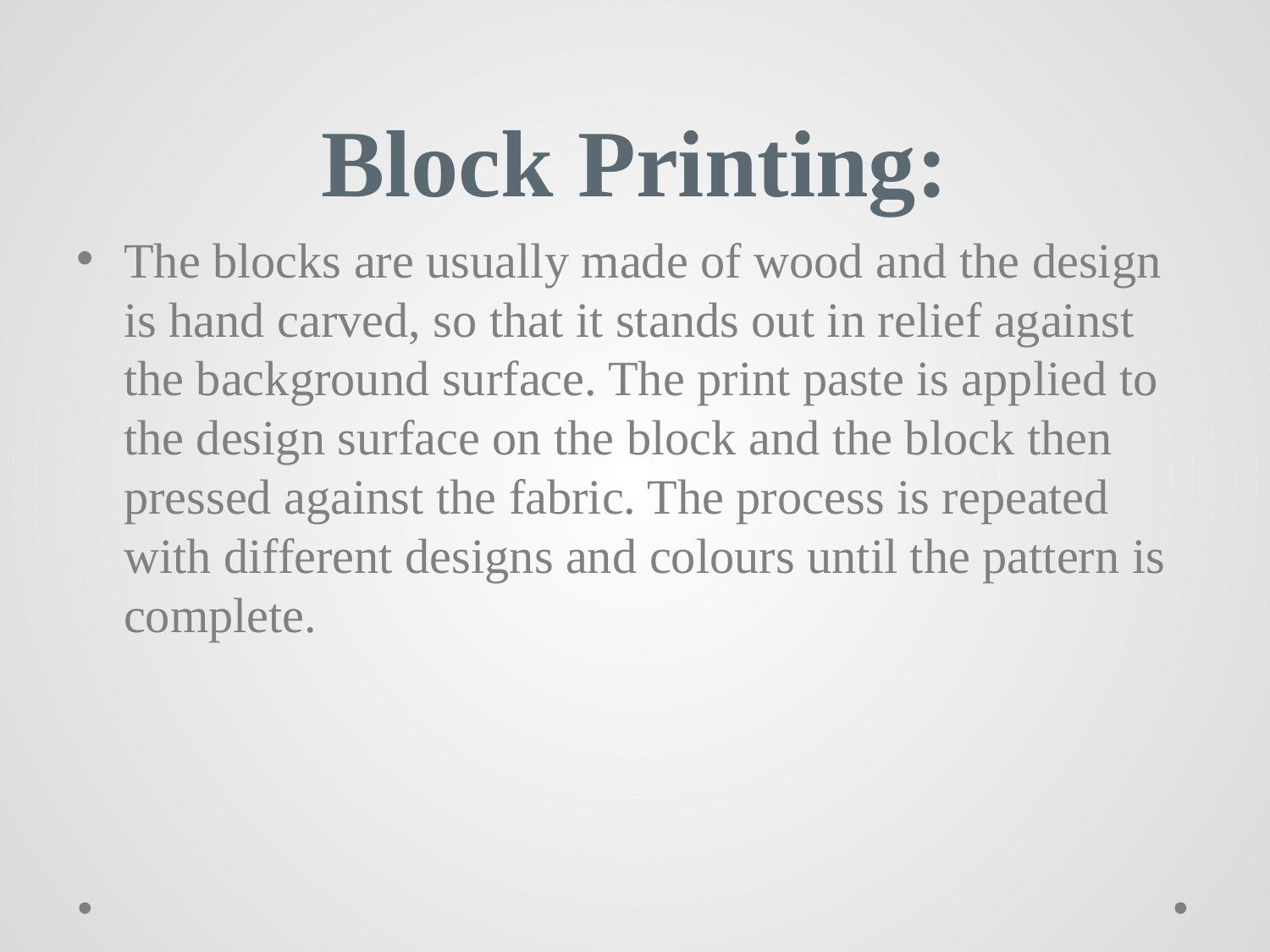

# Block Printing:
The blocks are usually made of wood and the design is hand carved, so that it stands out in relief against the background surface. The print paste is applied to the design surface on the block and the block then pressed against the fabric. The process is repeated with different designs and colours until the pattern is complete.